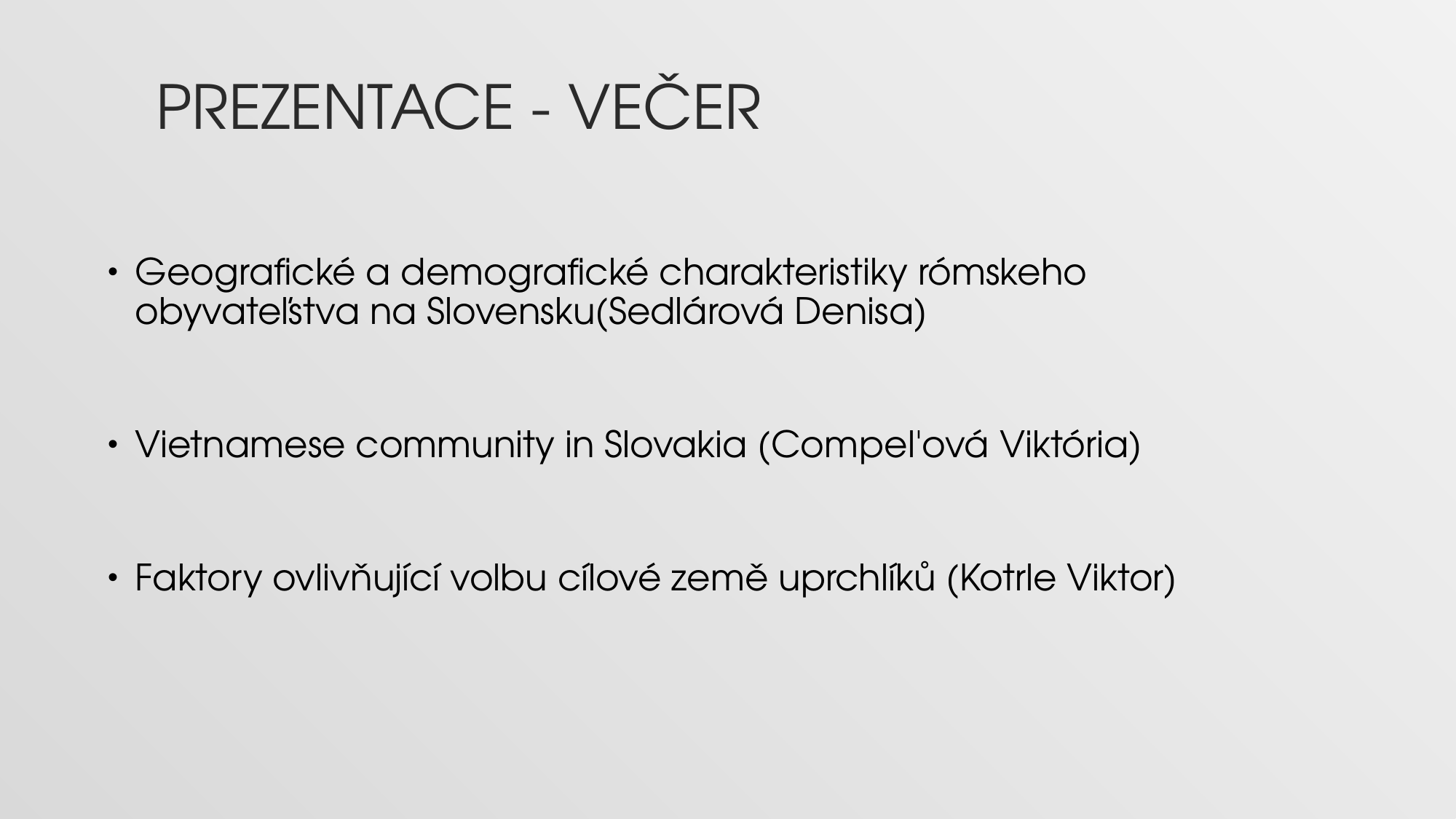

# Prezentace - večer

Geografické a demografické charakteristiky rómskeho obyvateľstva na Slovensku(Sedlárová Denisa)

Vietnamese community in Slovakia (Compel'ová Viktória)

Faktory ovlivňující volbu cílové země uprchlíků (Kotrle Viktor)